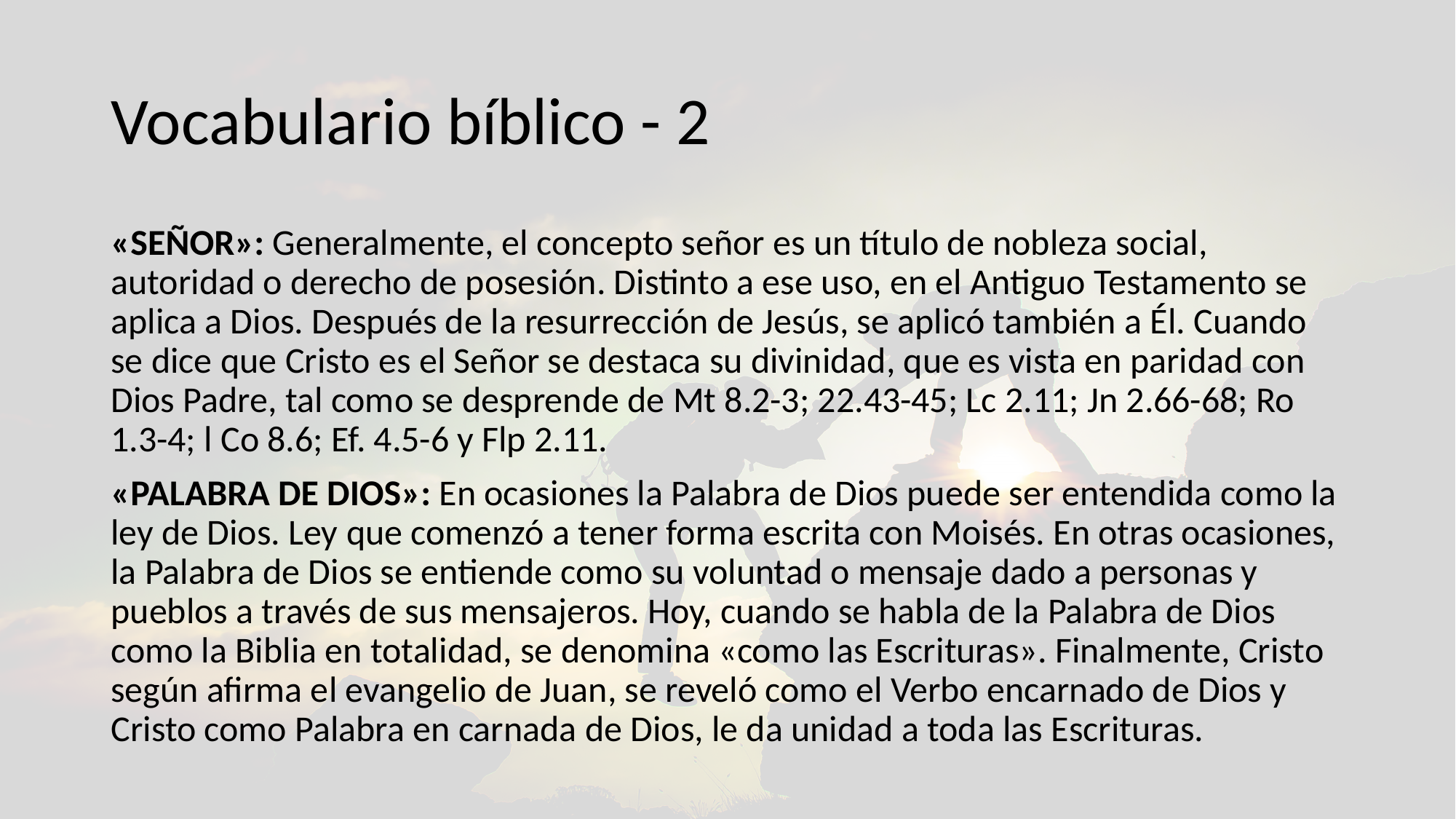

# Vocabulario bíblico - 2
«SEÑOR»: Generalmente, el concepto señor es un título de nobleza social, autoridad o derecho de posesión. Distinto a ese uso, en el Antiguo Testamento se aplica a Dios. Después de la resurrección de Jesús, se aplicó también a Él. Cuando se dice que Cristo es el Señor se destaca su divinidad, que es vista en paridad con Dios Padre, tal como se desprende de Mt 8.2-3; 22.43-45; Lc 2.11; Jn 2.66-68; Ro 1.3-4; l Co 8.6; Ef. 4.5-6 y Flp 2.11.
«PALABRA DE DIOS»: En ocasiones la Palabra de Dios puede ser entendida como la ley de Dios. Ley que comenzó a tener forma escrita con Moisés. En otras ocasiones, la Palabra de Dios se entiende como su voluntad o mensaje dado a personas y pueblos a través de sus mensajeros. Hoy, cuando se habla de la Palabra de Dios como la Biblia en totalidad, se denomina «como las Escrituras». Finalmente, Cristo según afirma el evangelio de Juan, se reveló como el Verbo encarnado de Dios y Cristo como Palabra en carnada de Dios, le da unidad a toda las Escrituras.